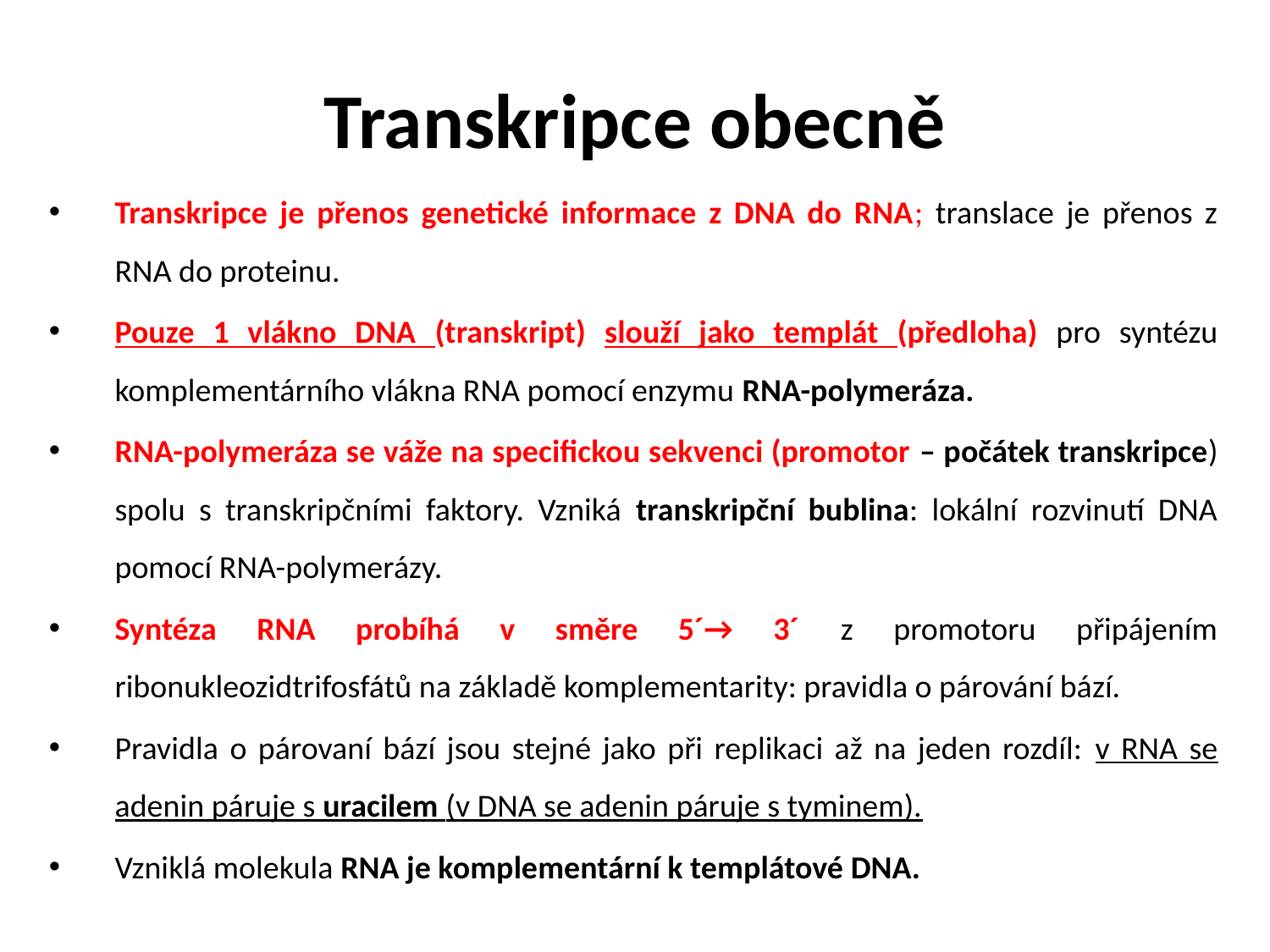

# Transkripce obecně
Transkripce je přenos genetické informace z DNA do RNA; translace je přenos z RNA do proteinu.
Pouze 1 vlákno DNA (transkript) slouží jako templát (předloha) pro syntézu komplementárního vlákna RNA pomocí enzymu RNA-polymeráza.
RNA-polymeráza se váže na specifickou sekvenci (promotor – počátek transkripce) spolu s transkripčními faktory. Vzniká transkripční bublina: lokální rozvinutí DNA pomocí RNA-polymerázy.
Syntéza RNA probíhá v směre 5´→ 3´ z promotoru připájením ribonukleozidtrifosfátů na základě komplementarity: pravidla o párování bází.
Pravidla o párovaní bází jsou stejné jako při replikaci až na jeden rozdíl: v RNA se adenin páruje s uracilem (v DNA se adenin páruje s tyminem).
Vzniklá molekula RNA je komplementární k templátové DNA.